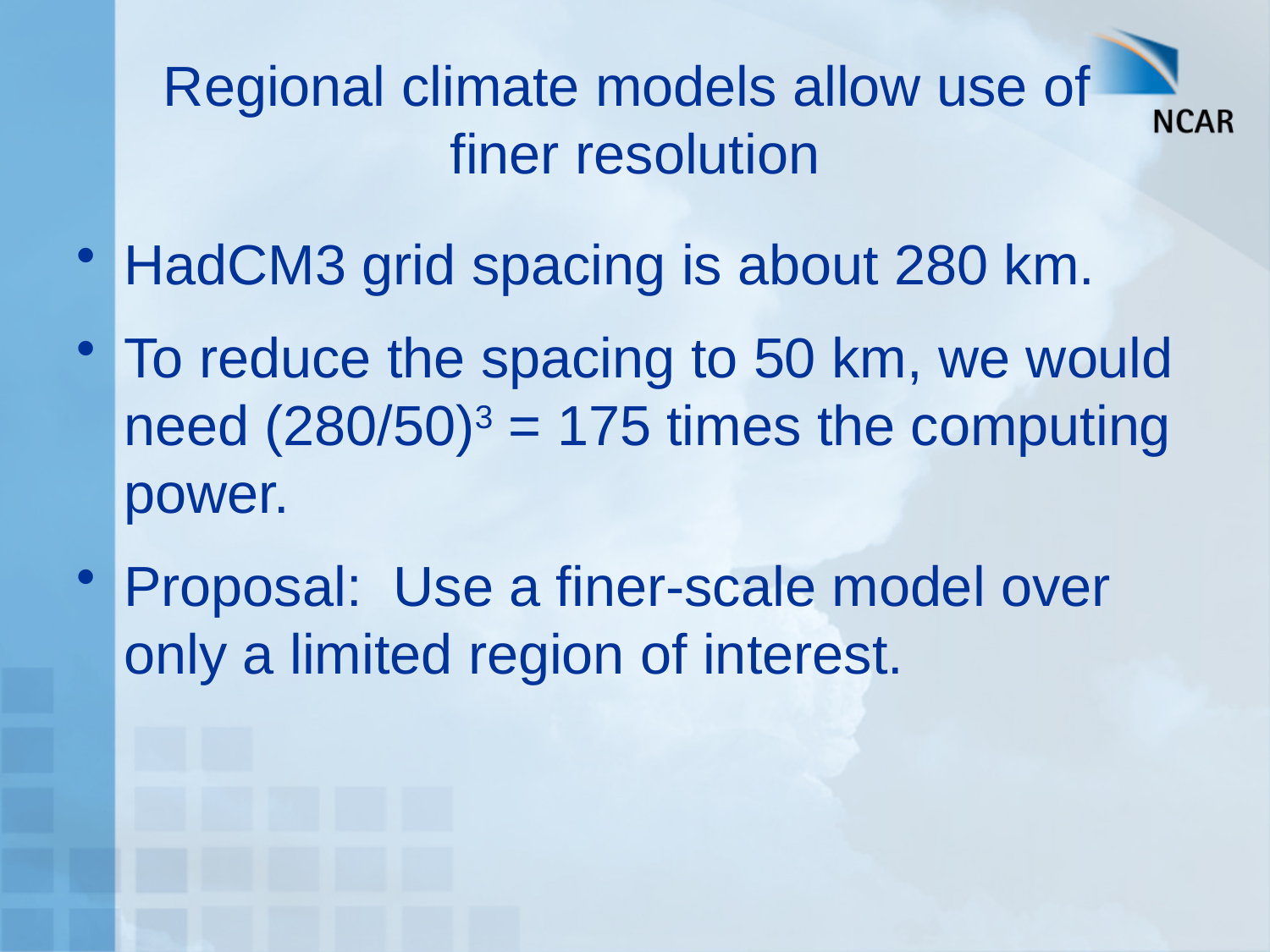

# Regional climate models allow use of finer resolution
HadCM3 grid spacing is about 280 km.
To reduce the spacing to 50 km, we would need (280/50)3 = 175 times the computing power.
Proposal:  Use a finer-scale model over only a limited region of interest.